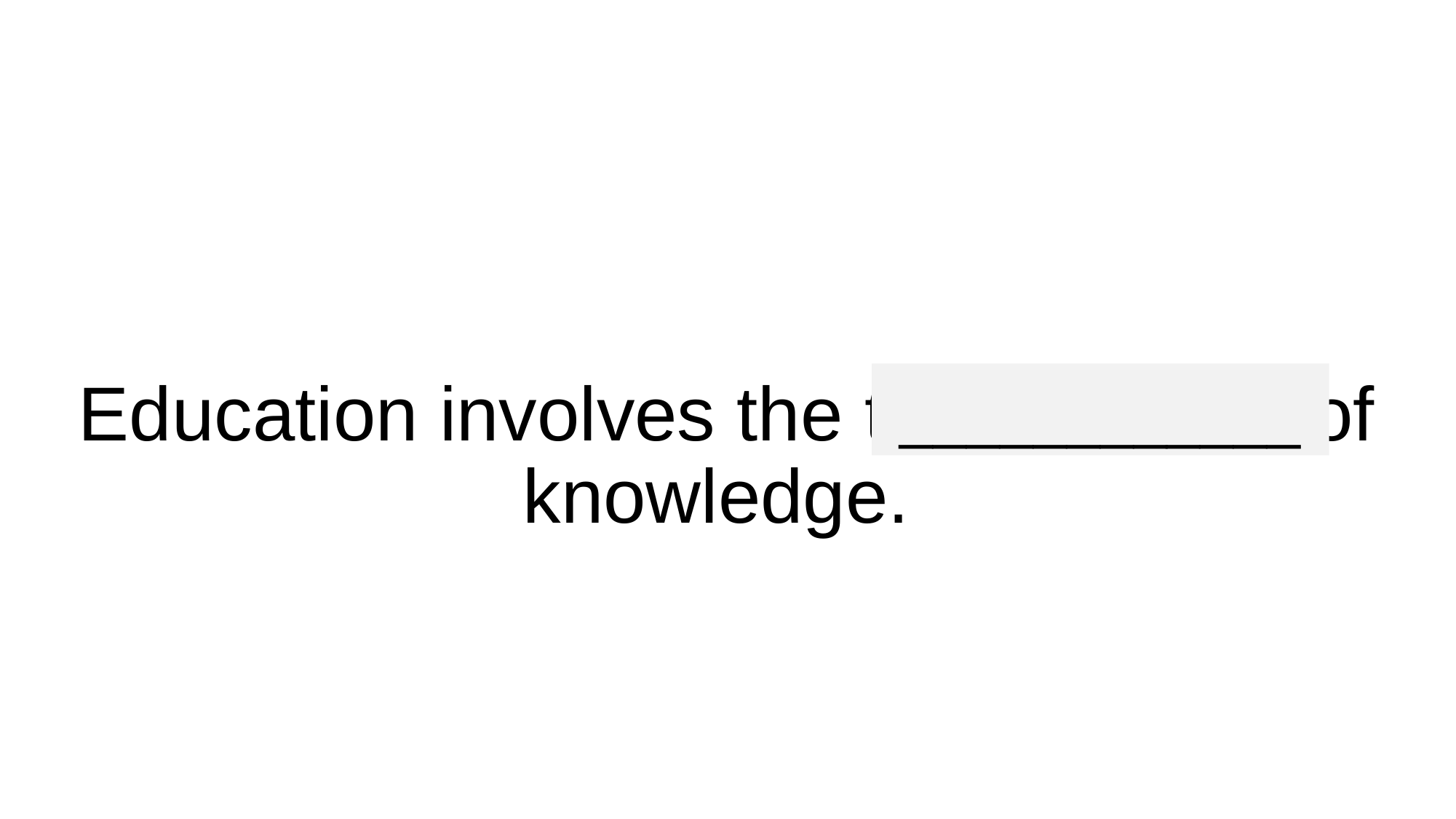

____________
# Education involves the transference of knowledge.